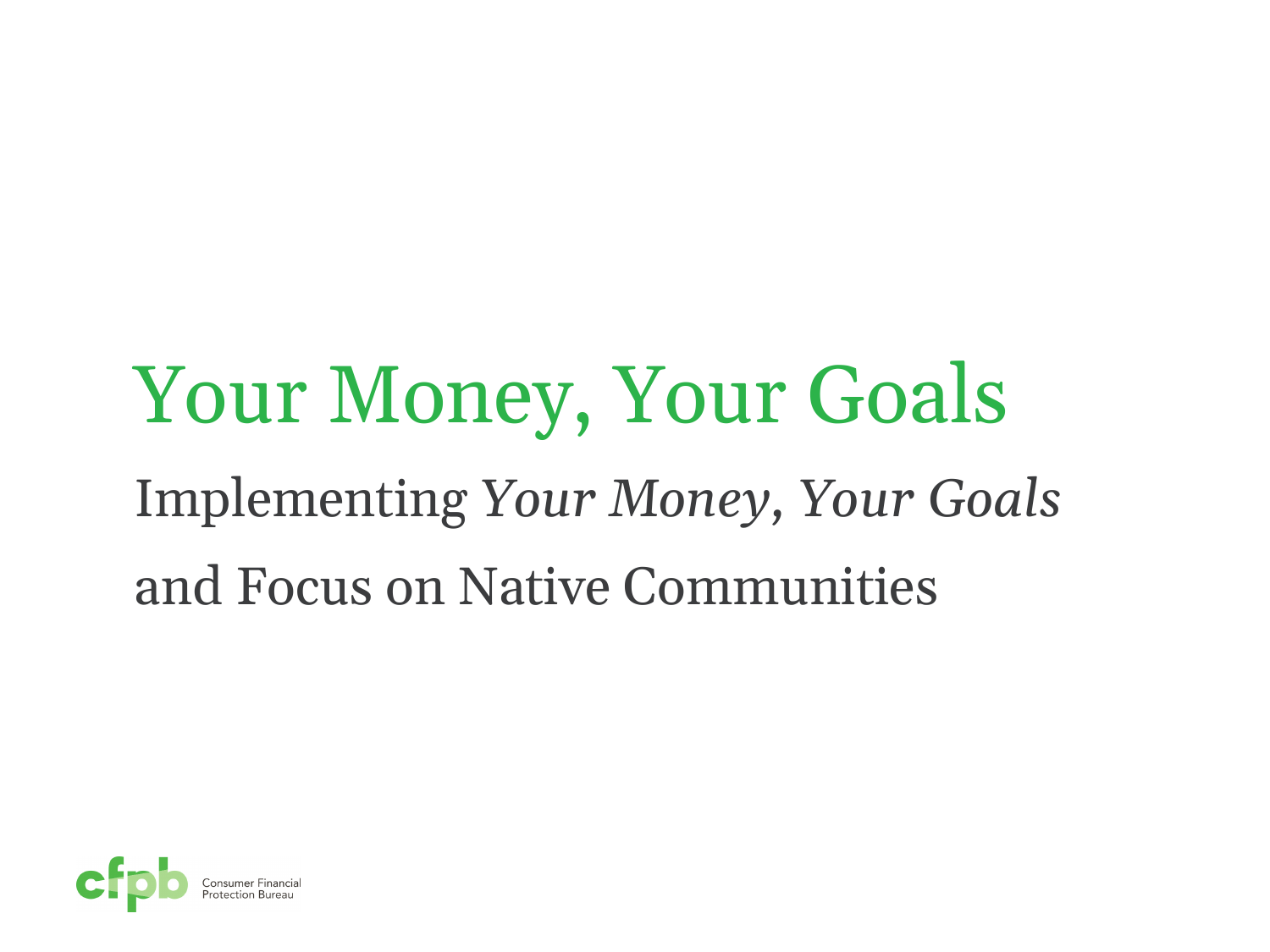

# Your Money, Your Goals
Implementing Your Money, Your Goals and Focus on Native Communities